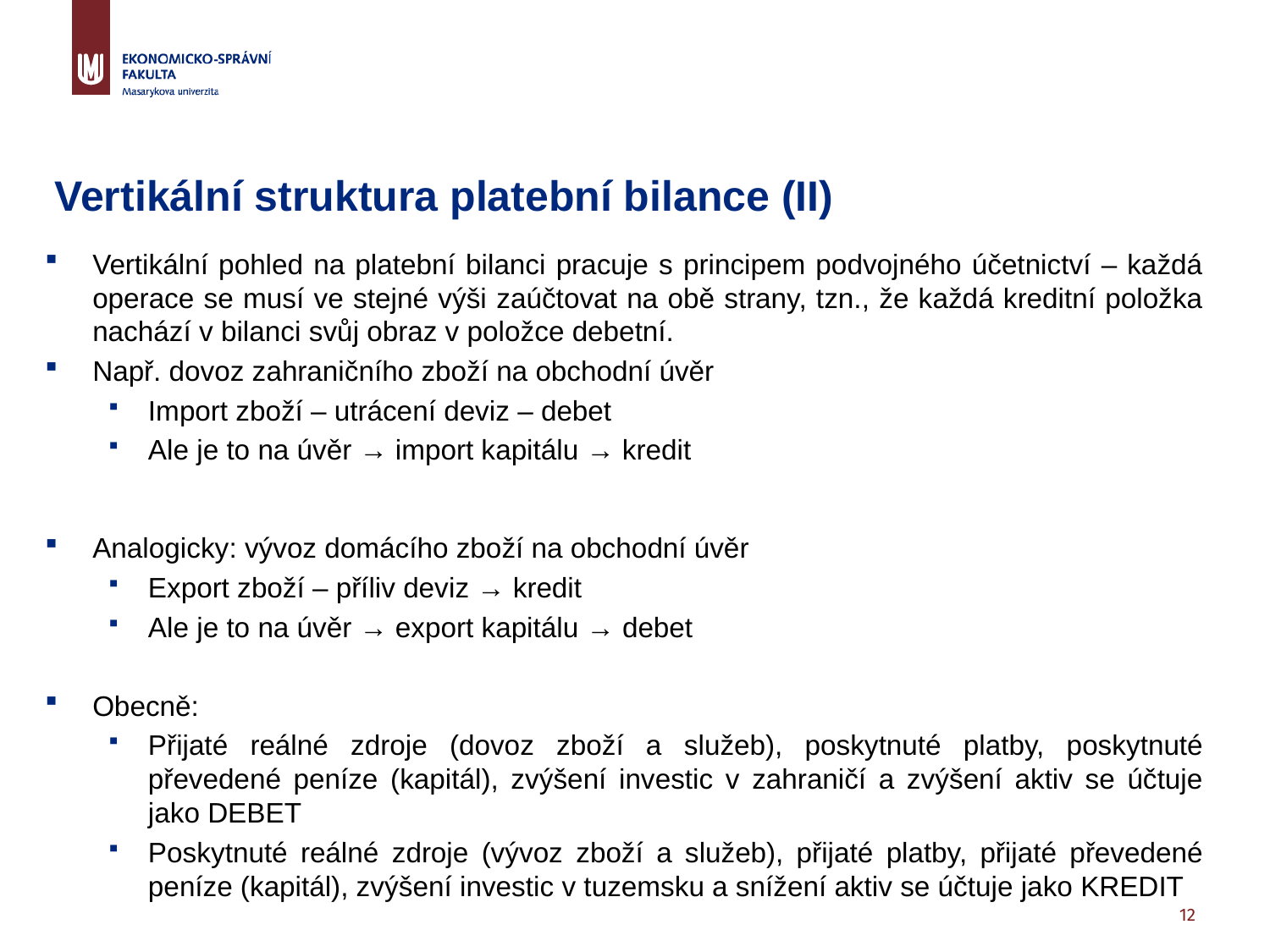

# Vertikální struktura platební bilance (II)
Vertikální pohled na platební bilanci pracuje s principem podvojného účetnictví – každá operace se musí ve stejné výši zaúčtovat na obě strany, tzn., že každá kreditní položka nachází v bilanci svůj obraz v položce debetní.
Např. dovoz zahraničního zboží na obchodní úvěr
Import zboží – utrácení deviz – debet
Ale je to na úvěr → import kapitálu → kredit

Analogicky: vývoz domácího zboží na obchodní úvěr
Export zboží – příliv deviz → kredit
Ale je to na úvěr → export kapitálu → debet

Obecně:
Přijaté reálné zdroje (dovoz zboží a služeb), poskytnuté platby, poskytnuté převedené peníze (kapitál), zvýšení investic v zahraničí a zvýšení aktiv se účtuje jako DEBET
Poskytnuté reálné zdroje (vývoz zboží a služeb), přijaté platby, přijaté převedené peníze (kapitál), zvýšení investic v tuzemsku a snížení aktiv se účtuje jako KREDIT

12